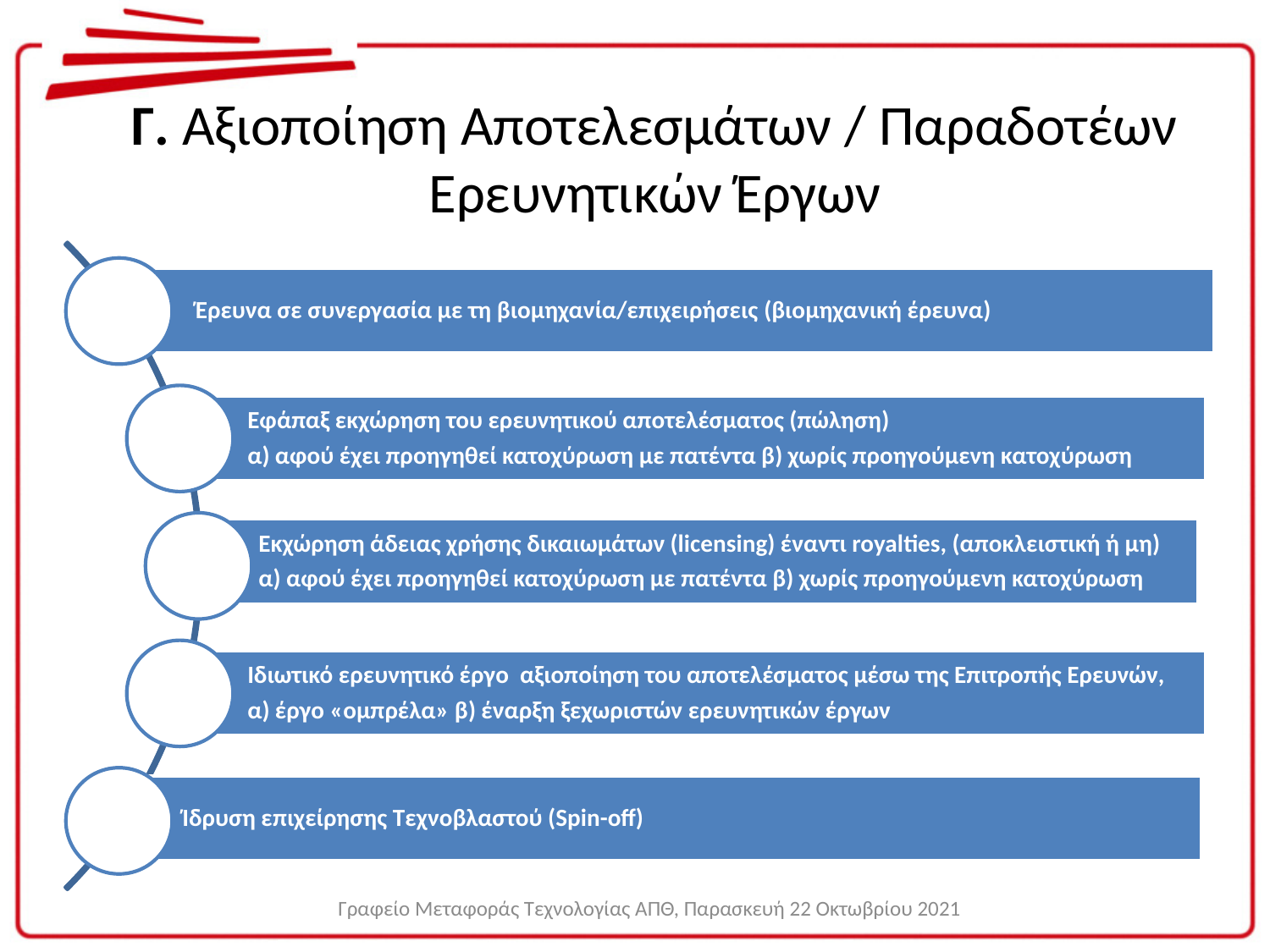

# Γ. Αξιοποίηση Αποτελεσμάτων / Παραδοτέων Ερευνητικών Έργων
Έρευνα σε συνεργασία με τη βιομηχανία/επιχειρήσεις (βιομηχανική έρευνα)
Εφάπαξ εκχώρηση του ερευνητικού αποτελέσματος (πώληση)
α) αφού έχει προηγηθεί κατοχύρωση με πατέντα β) χωρίς προηγούμενη κατοχύρωση
Εκχώρηση άδειας χρήσης δικαιωμάτων (licensing) έναντι royalties, (αποκλειστική ή μη)
α) αφού έχει προηγηθεί κατοχύρωση με πατέντα β) χωρίς προηγούμενη κατοχύρωση
Ιδιωτικό ερευνητικό έργο  αξιοποίηση του αποτελέσματος μέσω της Επιτροπής Ερευνών,
α) έργο «ομπρέλα» β) έναρξη ξεχωριστών ερευνητικών έργων
Ίδρυση επιχείρησης Τεχνοβλαστού (Spin-off)
Γραφείο Μεταφοράς Τεχνολογίας ΑΠΘ, Παρασκευή 22 Οκτωβρίου 2021